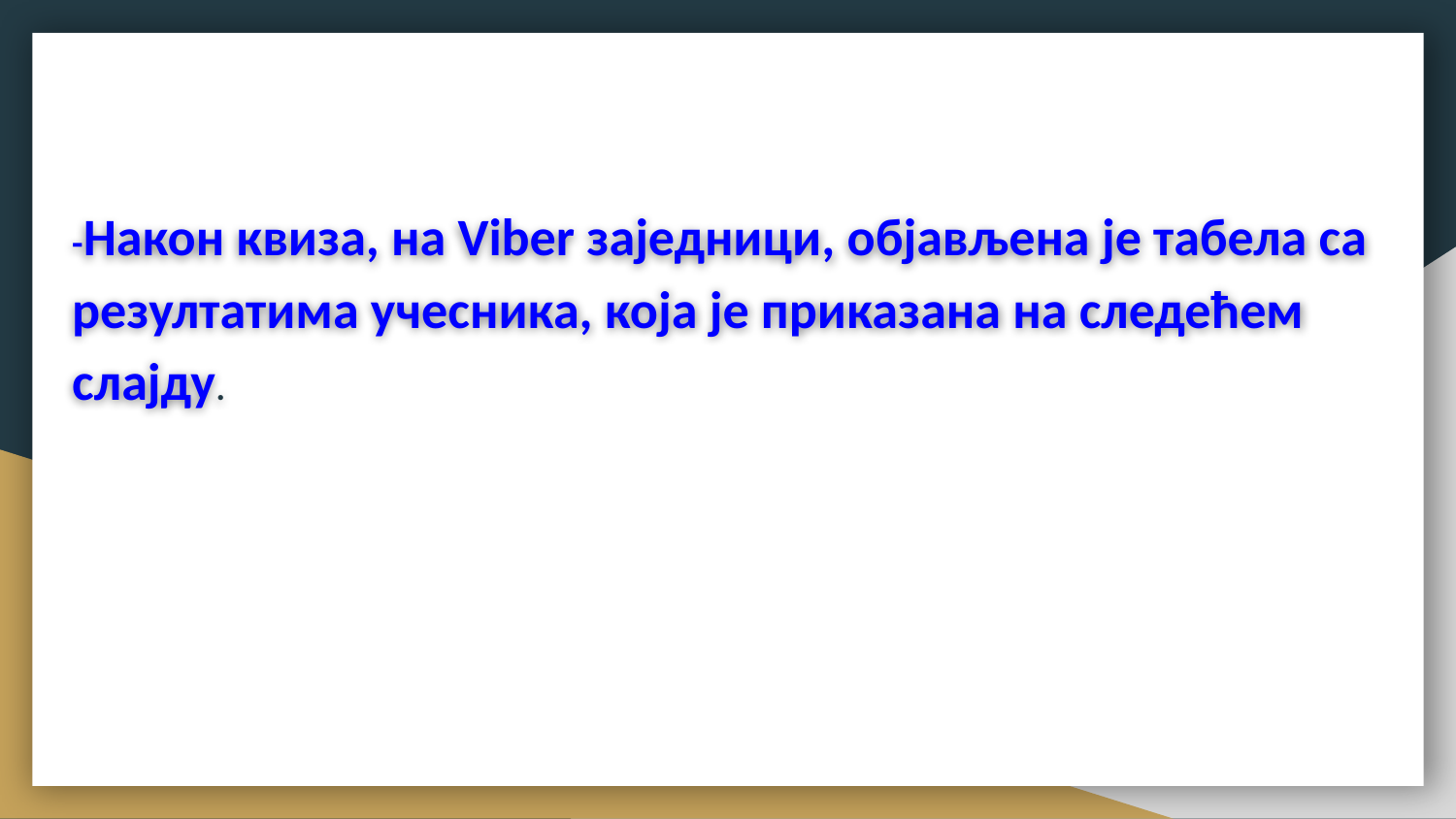

#
-Након квиза, на Viber заједници, објављена je табела са резултатима учесника, која је приказана на следећем слајду.